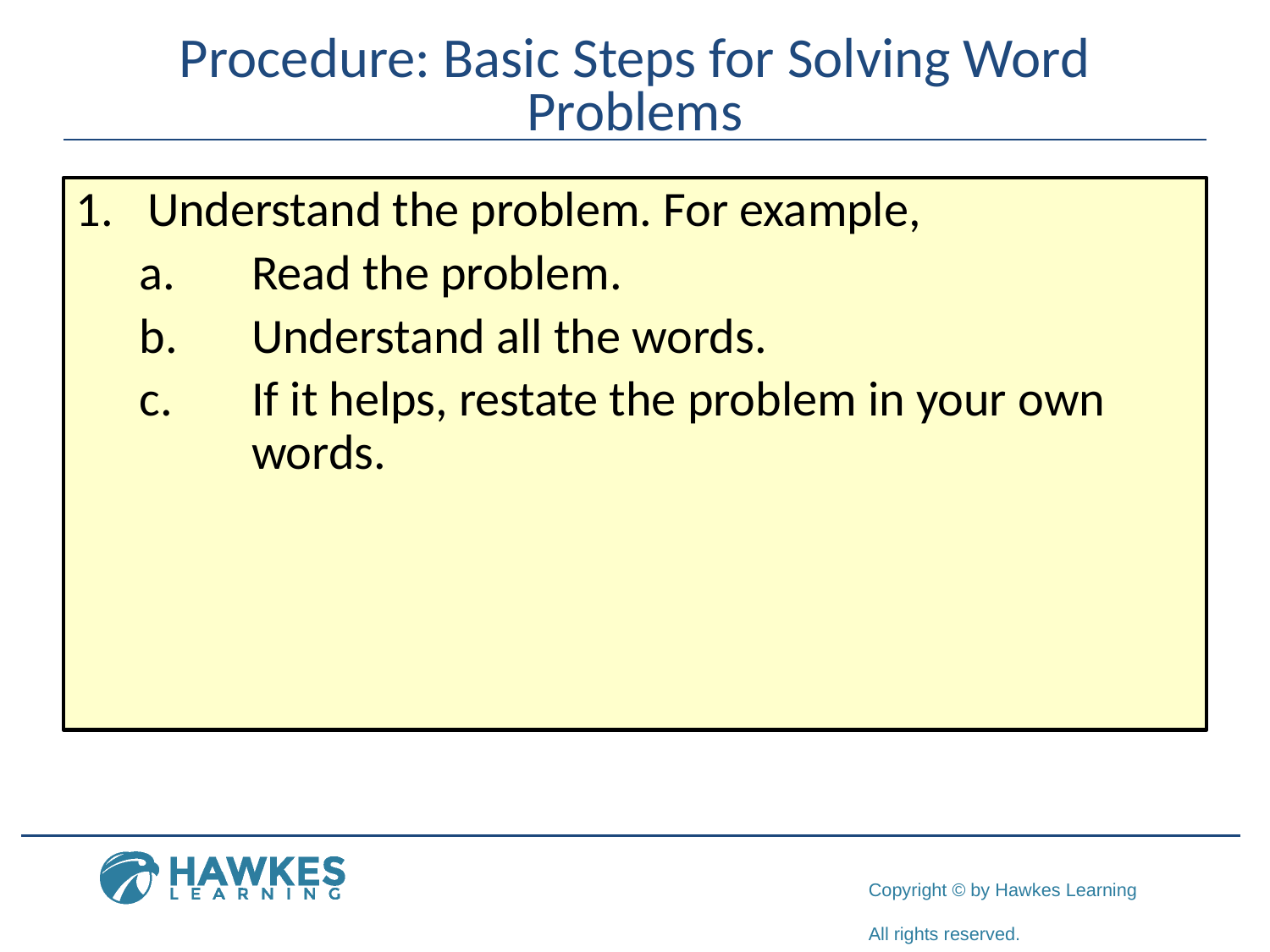

# Procedure: Basic Steps for Solving Word Problems
Understand the problem. For example,
 	Read the problem.
 	Understand all the words.
 	If it helps, restate the problem in your own 	words.